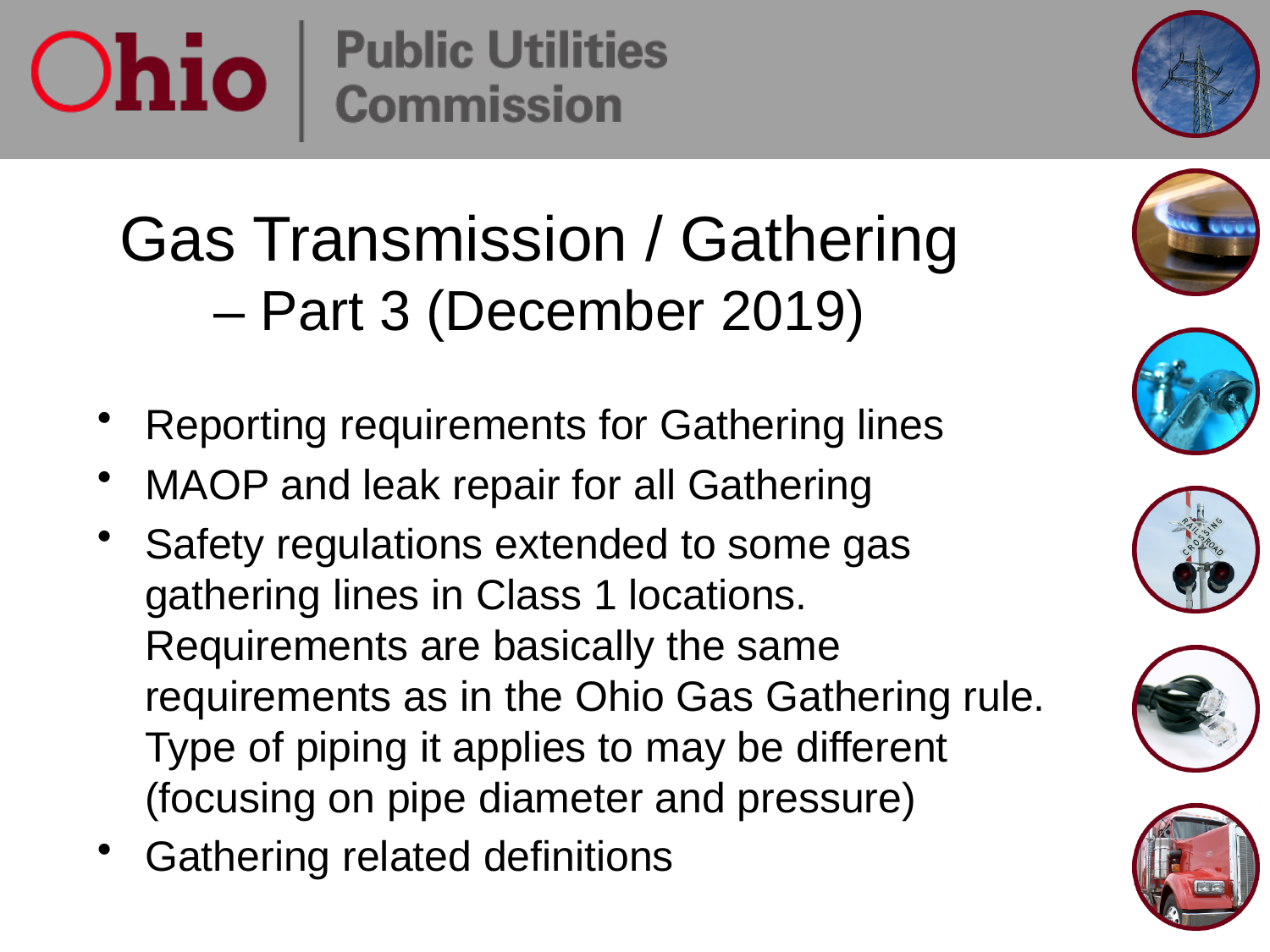

# Gas Transmission / Gathering – Part 3 (December 2019)
Reporting requirements for Gathering lines
MAOP and leak repair for all Gathering
Safety regulations extended to some gas gathering lines in Class 1 locations.  Requirements are basically the same requirements as in the Ohio Gas Gathering rule.  Type of piping it applies to may be different (focusing on pipe diameter and pressure)
Gathering related definitions